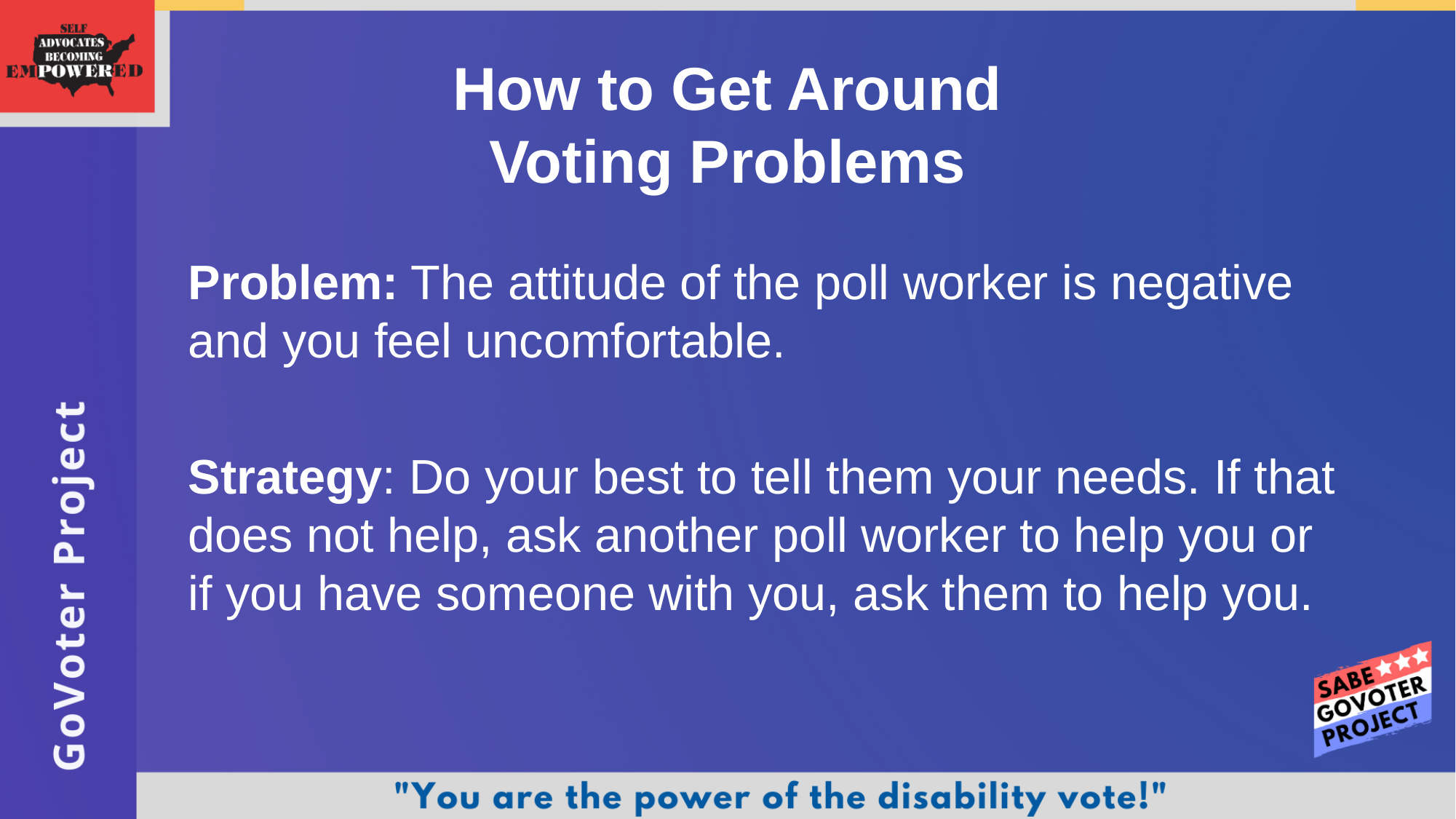

How to Get Around
Voting Problems
	Problem: The attitude of the poll worker is negative and you feel uncomfortable.

	Strategy: Do your best to tell them your needs. If that does not help, ask another poll worker to help you or if you have someone with you, ask them to help you.